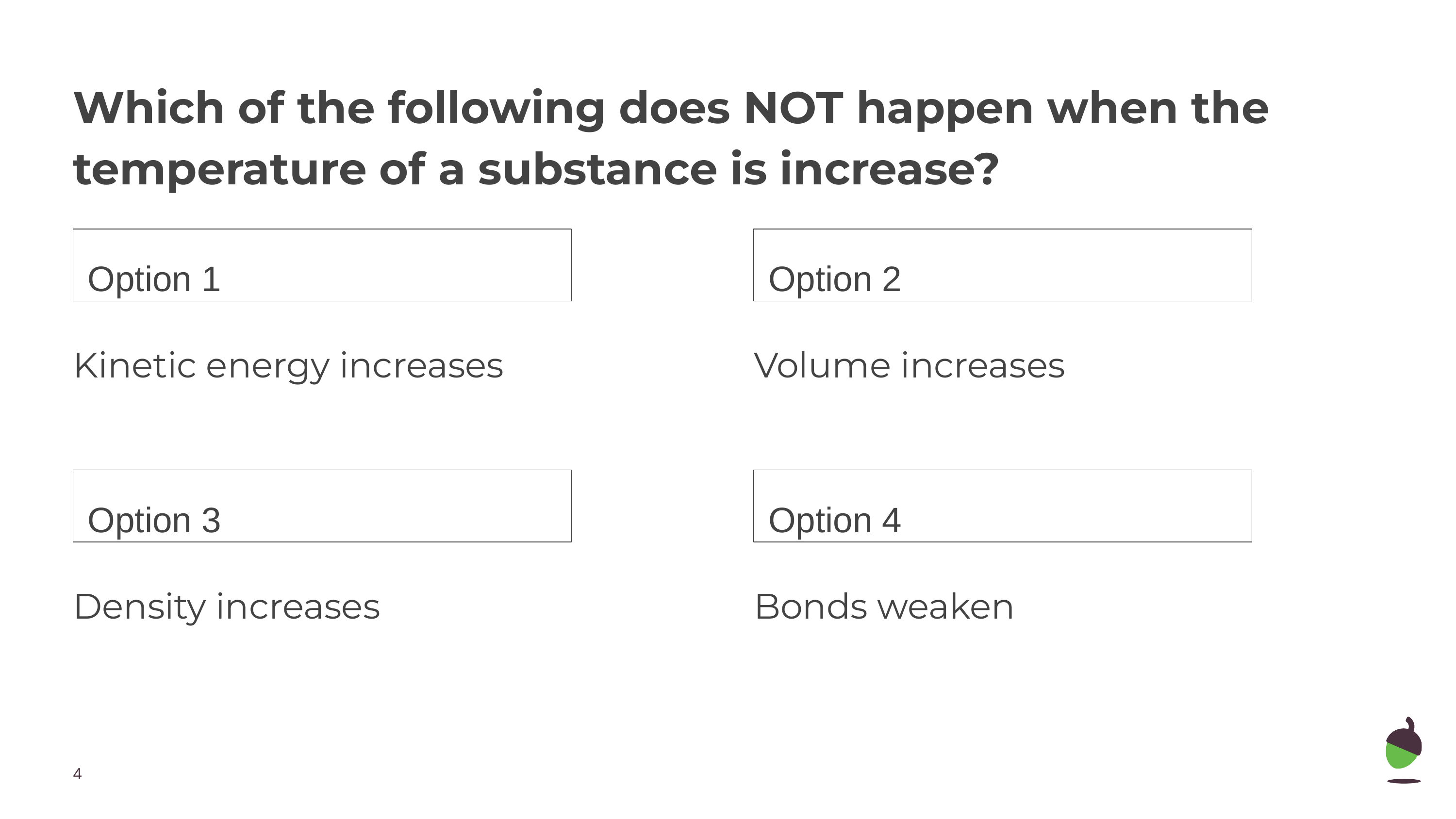

# Which of the following does NOT happen when the temperature of a substance is increase?
Option 1
Option 2
Kinetic energy increases
Volume increases
Option 3
Option 3
Option 4
Option 4
Density increases
Bonds weaken
4